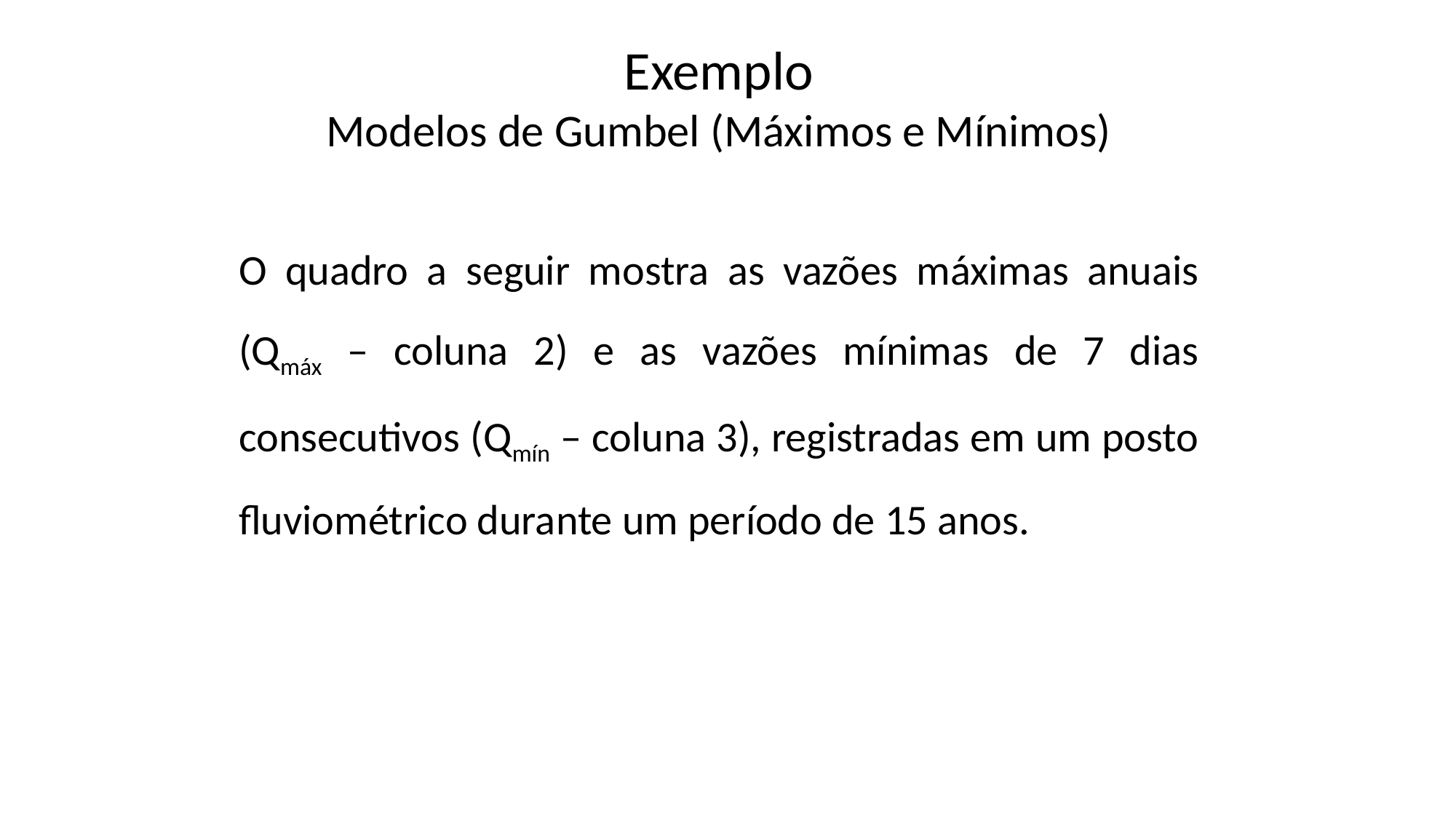

# Exemplo Modelos de Gumbel (Máximos e Mínimos)
O quadro a seguir mostra as vazões máximas anuais (Qmáx – coluna 2) e as vazões mínimas de 7 dias consecutivos (Qmín – coluna 3), registradas em um posto fluviométrico durante um período de 15 anos.